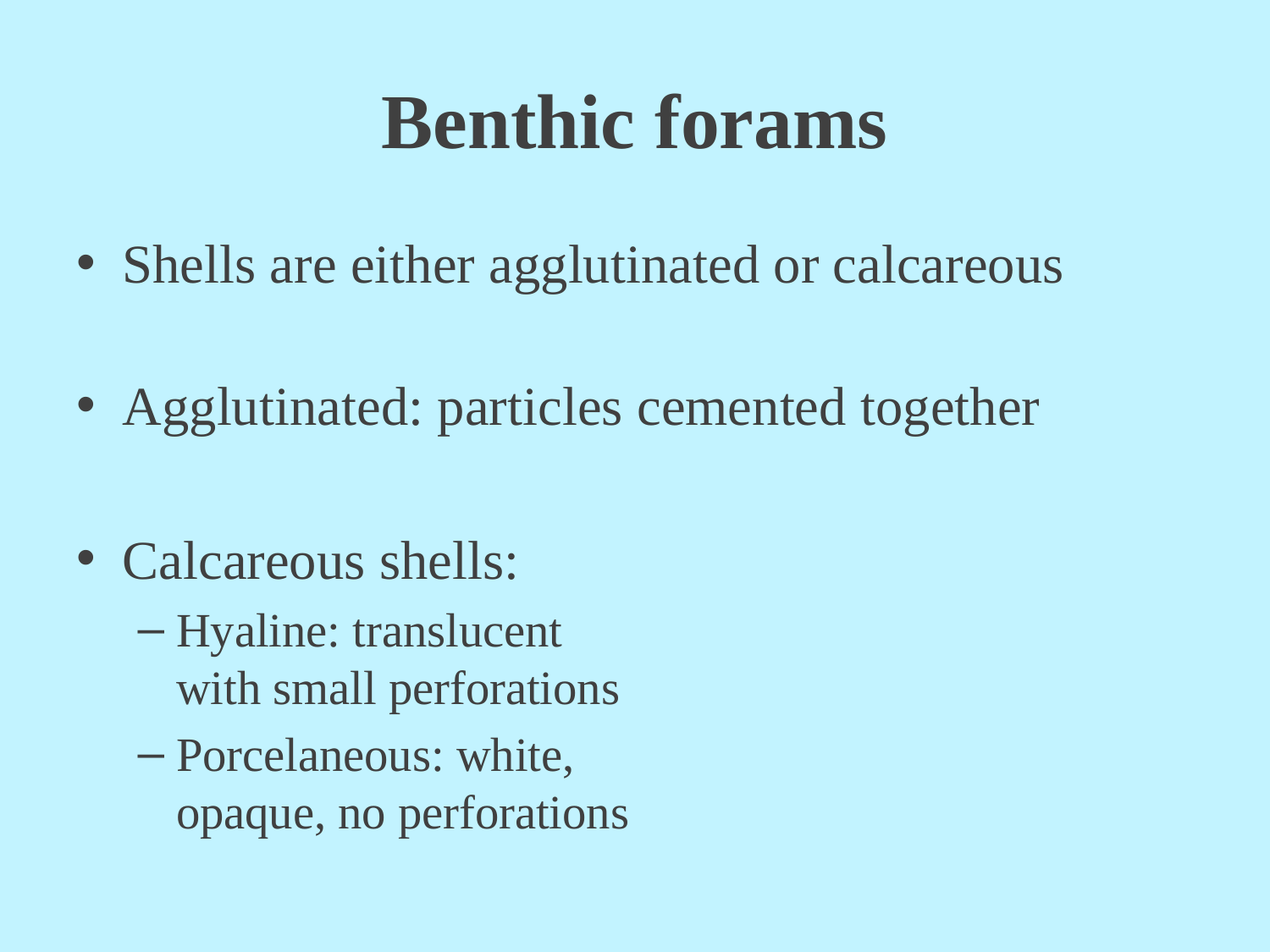

# Benthic forams
Shells are either agglutinated or calcareous
Agglutinated: particles cemented together

Calcareous shells:
Hyaline: translucent
with small perforations
Porcelaneous: white,
opaque, no perforations